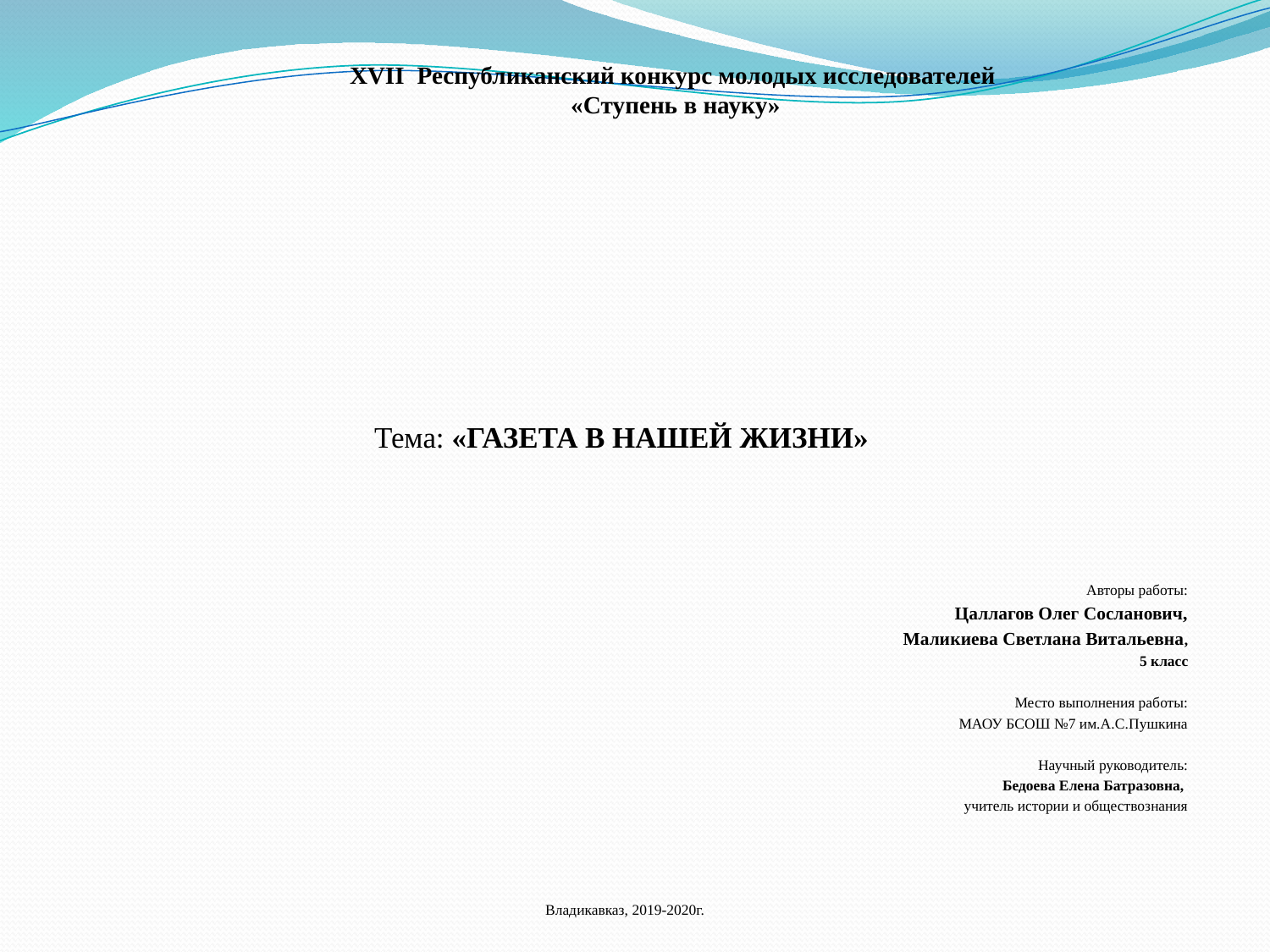

# ХVII  Республиканский конкурс молодых исследователей «Ступень в науку»

Тема: «ГАЗЕТА В НАШЕЙ ЖИЗНИ»

 Авторы работы:
                       Цаллагов Олег Сосланович,
                                   Маликиева Светлана Витальевна,
                                                                          5 класс

Место выполнения работы:
                                   МАОУ БСОШ №7 им.А.С.Пушкина

               Научный руководитель:
                       Бедоева Елена Батразовна,
                                  учитель истории и обществознания

Владикавказ, 2019-2020г.